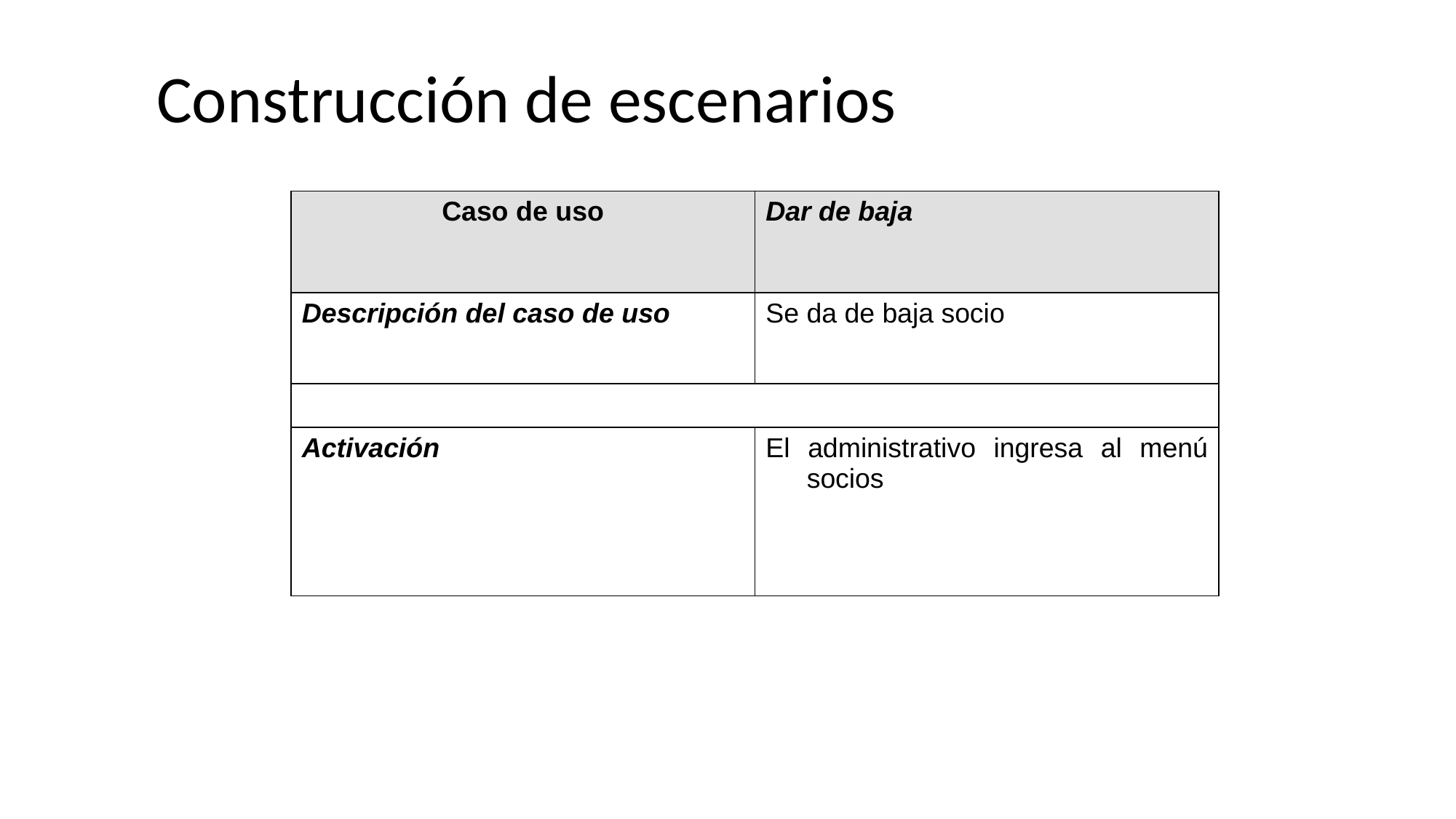

# Construcción de escenarios
| Caso de uso | Dar de baja |
| --- | --- |
| Descripción del caso de uso | Se da de baja socio |
|  |  |
| Activación | El administrativo ingresa al menú socios |